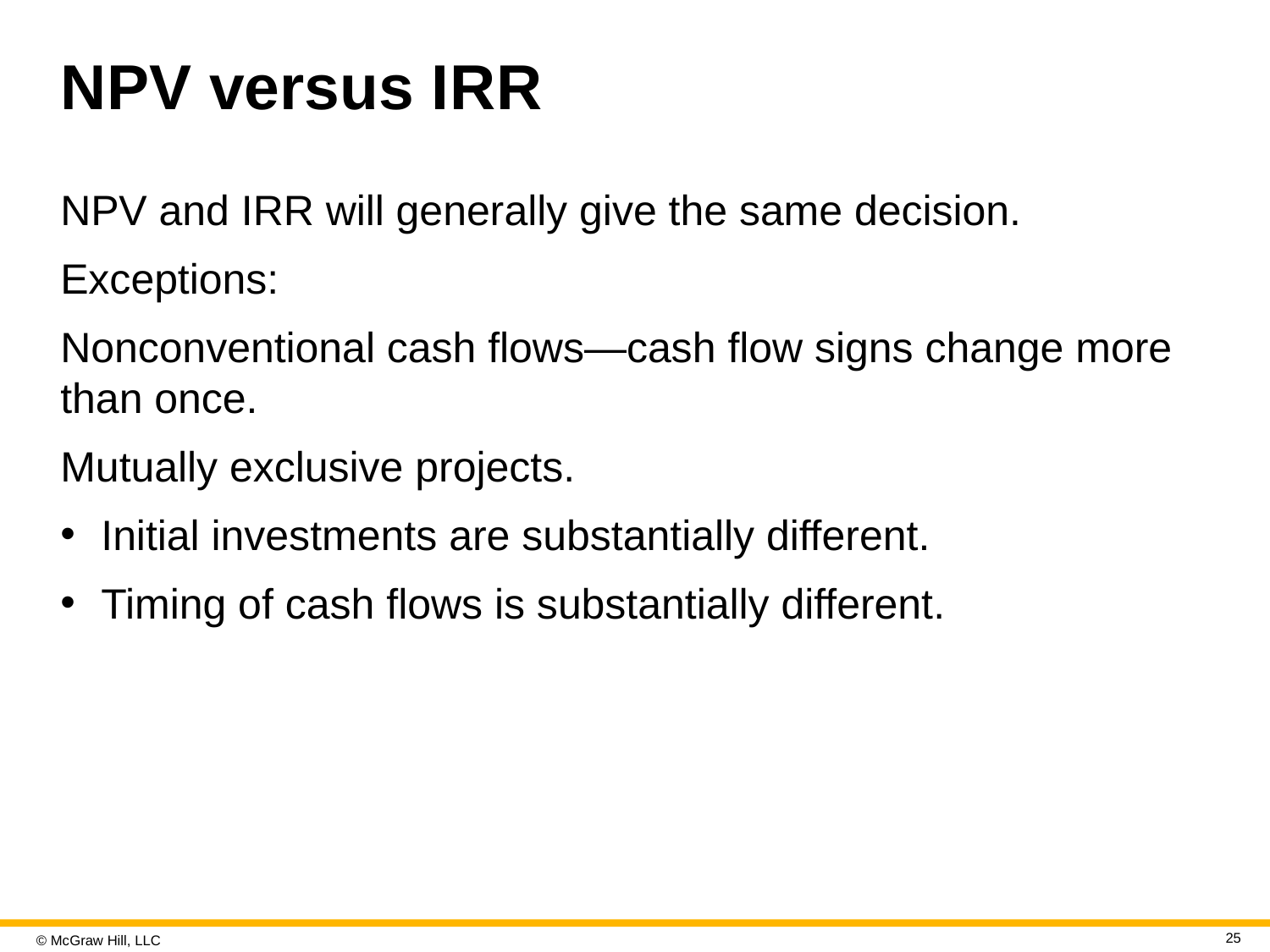

# N P V versus I R R
NPV and IRR will generally give the same decision.
Exceptions:
Nonconventional cash flows—cash flow signs change more than once.
Mutually exclusive projects.
Initial investments are substantially different.
Timing of cash flows is substantially different.
25